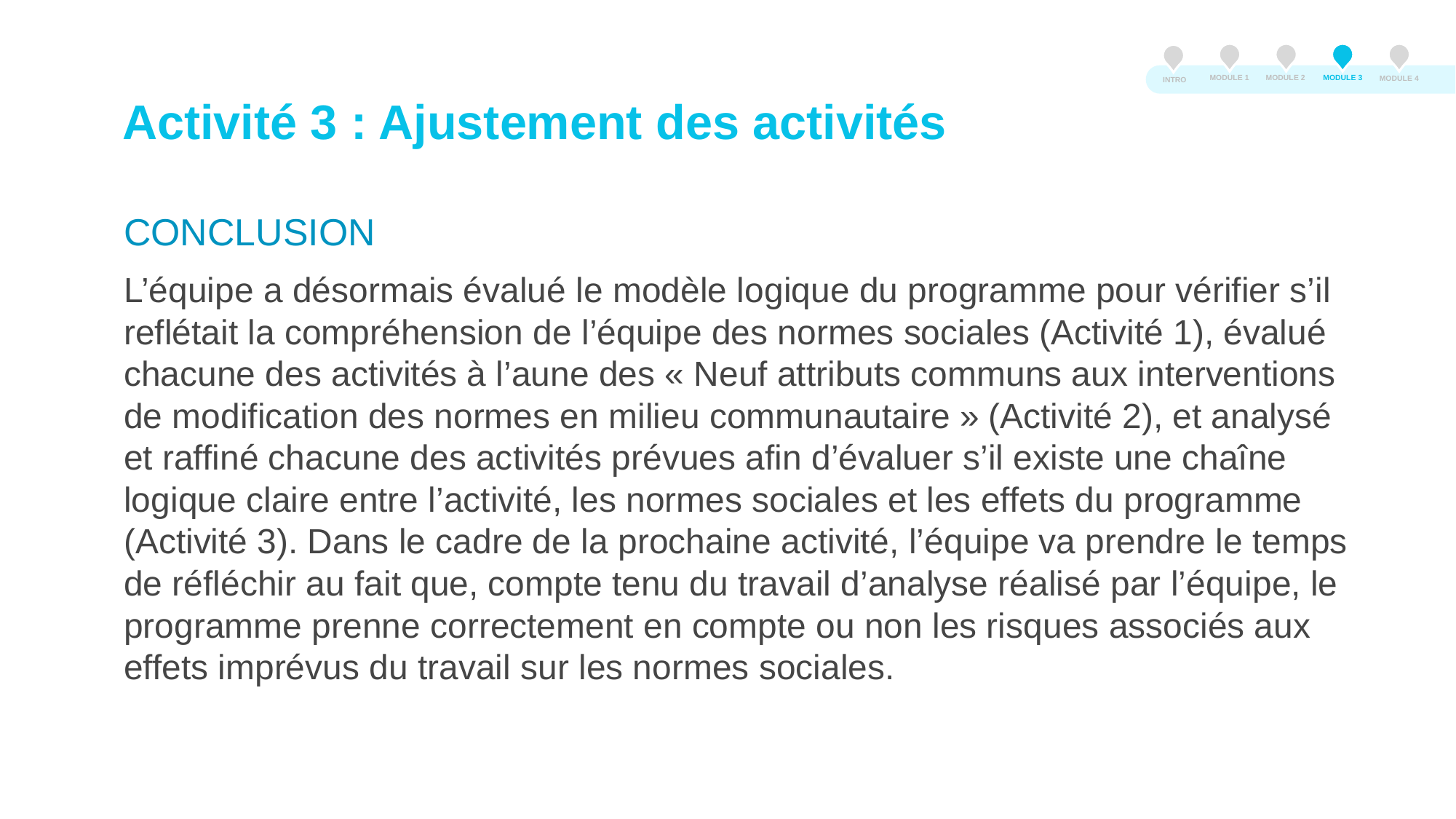

MODULE 3
MODULE 2
MODULE 1
MODULE 4
INTRO
Activité 3 : Ajustement des activités
CONCLUSION
L’équipe a désormais évalué le modèle logique du programme pour vérifier s’il reflétait la compréhension de l’équipe des normes sociales (Activité 1), évalué chacune des activités à l’aune des « Neuf attributs communs aux interventions de modification des normes en milieu communautaire » (Activité 2), et analysé et raffiné chacune des activités prévues afin d’évaluer s’il existe une chaîne logique claire entre l’activité, les normes sociales et les effets du programme (Activité 3). Dans le cadre de la prochaine activité, l’équipe va prendre le temps de réfléchir au fait que, compte tenu du travail d’analyse réalisé par l’équipe, le programme prenne correctement en compte ou non les risques associés aux effets imprévus du travail sur les normes sociales.